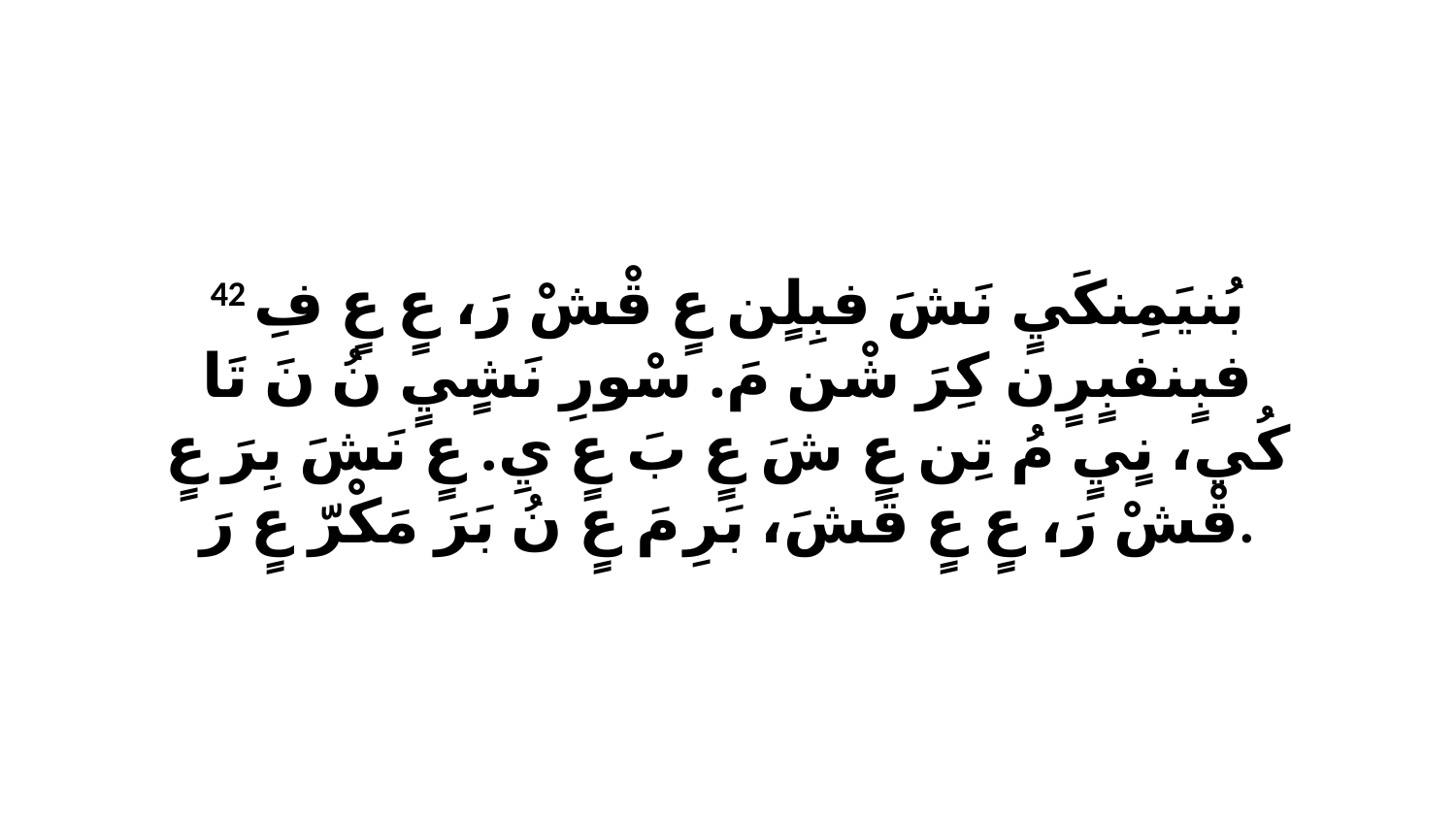

42 بُنيَمِنكَيٍ نَشَ فبِلٍن عٍ قْشْ رَ، عٍ عٍ فِ فبٍنفبٍرٍن كِرَ شْن مَ. سْورِ نَشٍيٍ نُ نَ تَا كُي، نٍيٍ مُ تِن عٍ شَ عٍ بَ عٍ يِ. عٍ نَشَ بِرَ عٍ قْشْ رَ، عٍ عٍ قَشَ، بَرِ مَ عٍ نُ بَرَ مَكْرّ عٍ رَ.